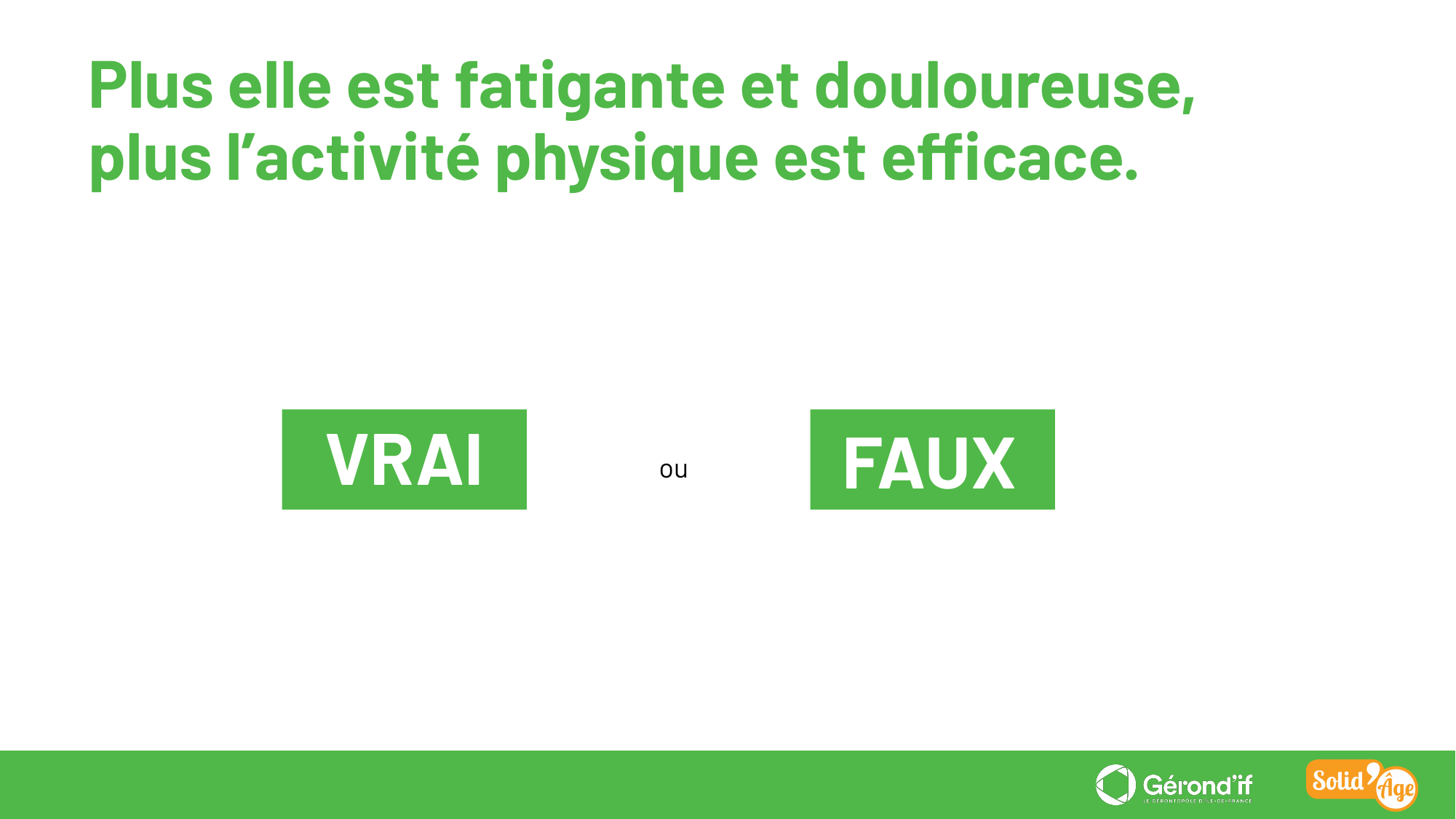

Plus elle est fatigante et douloureuse, plus l’activité physique est efficace.

FAUX
VRAI
ou